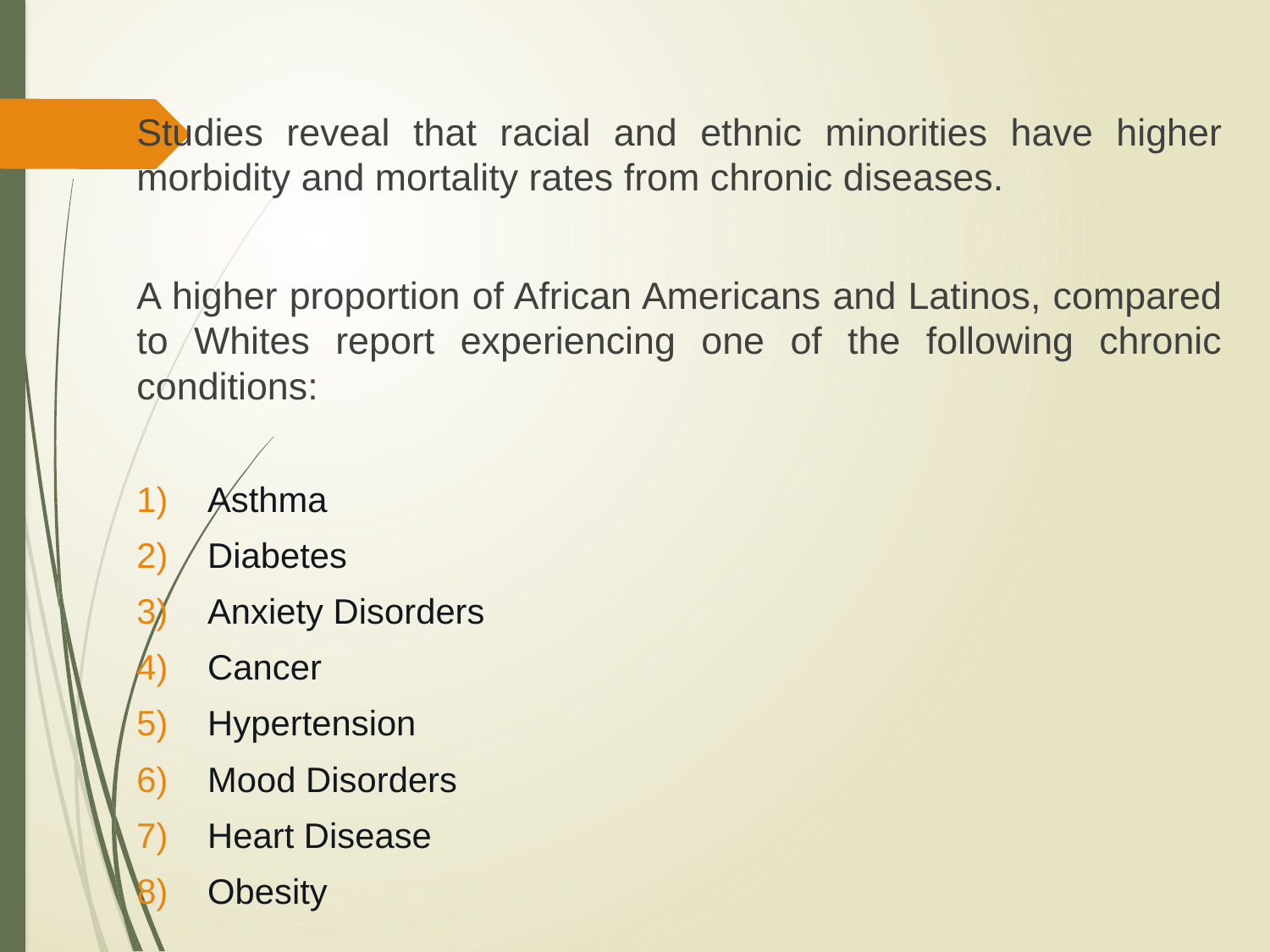

Studies reveal that racial and ethnic minorities have higher morbidity and mortality rates from chronic diseases.

A higher proportion of African Americans and Latinos, compared to Whites report experiencing one of the following chronic conditions:

Asthma
Diabetes
Anxiety Disorders
Cancer
Hypertension
Mood Disorders
Heart Disease
Obesity